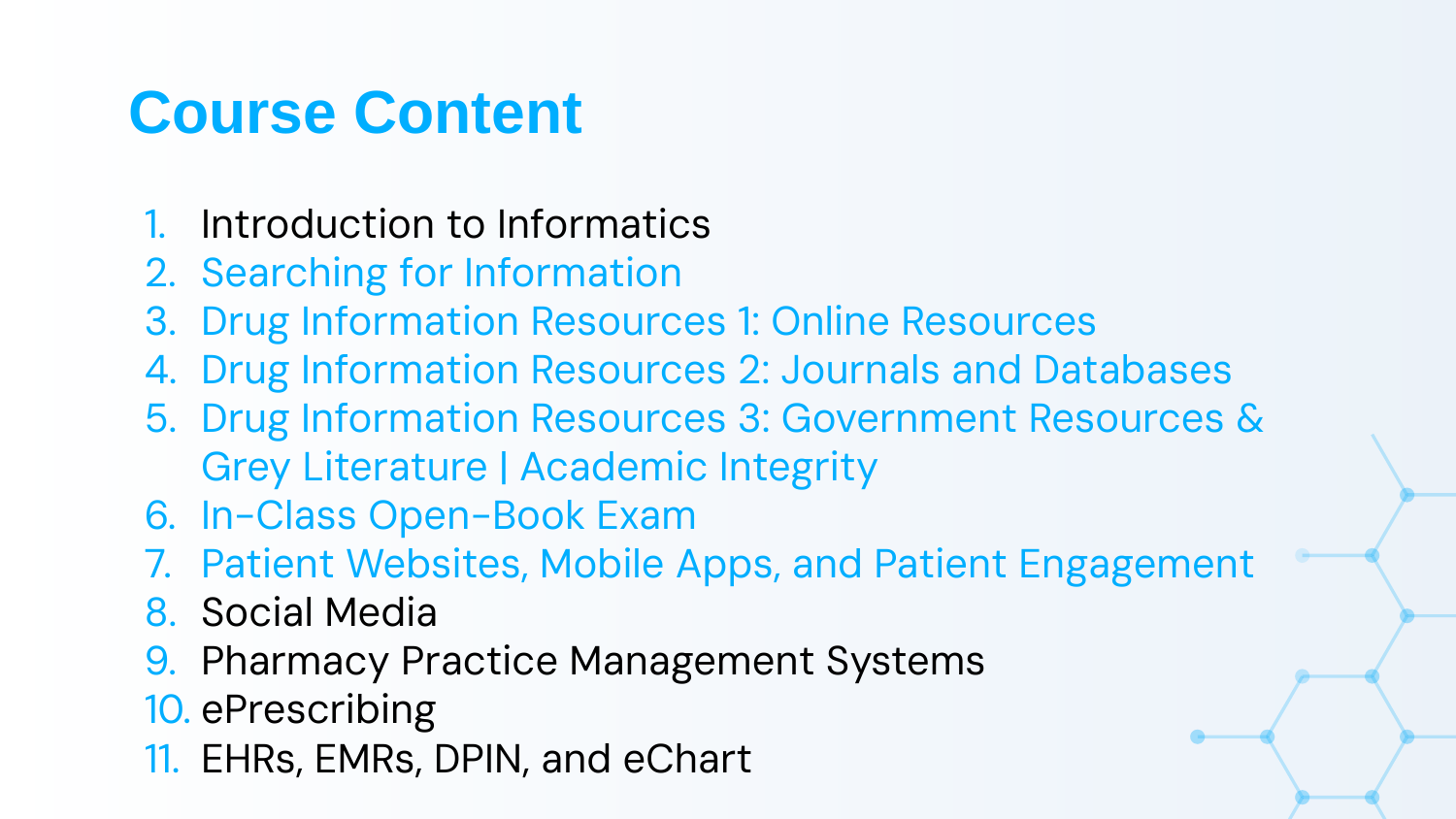

# Course Content
Introduction to Informatics
Searching for Information
Drug Information Resources 1: Online Resources
Drug Information Resources 2: Journals and Databases
Drug Information Resources 3: Government Resources & Grey Literature | Academic Integrity
In-Class Open-Book Exam
Patient Websites, Mobile Apps, and Patient Engagement
Social Media
Pharmacy Practice Management Systems
ePrescribing
EHRs, EMRs, DPIN, and eChart